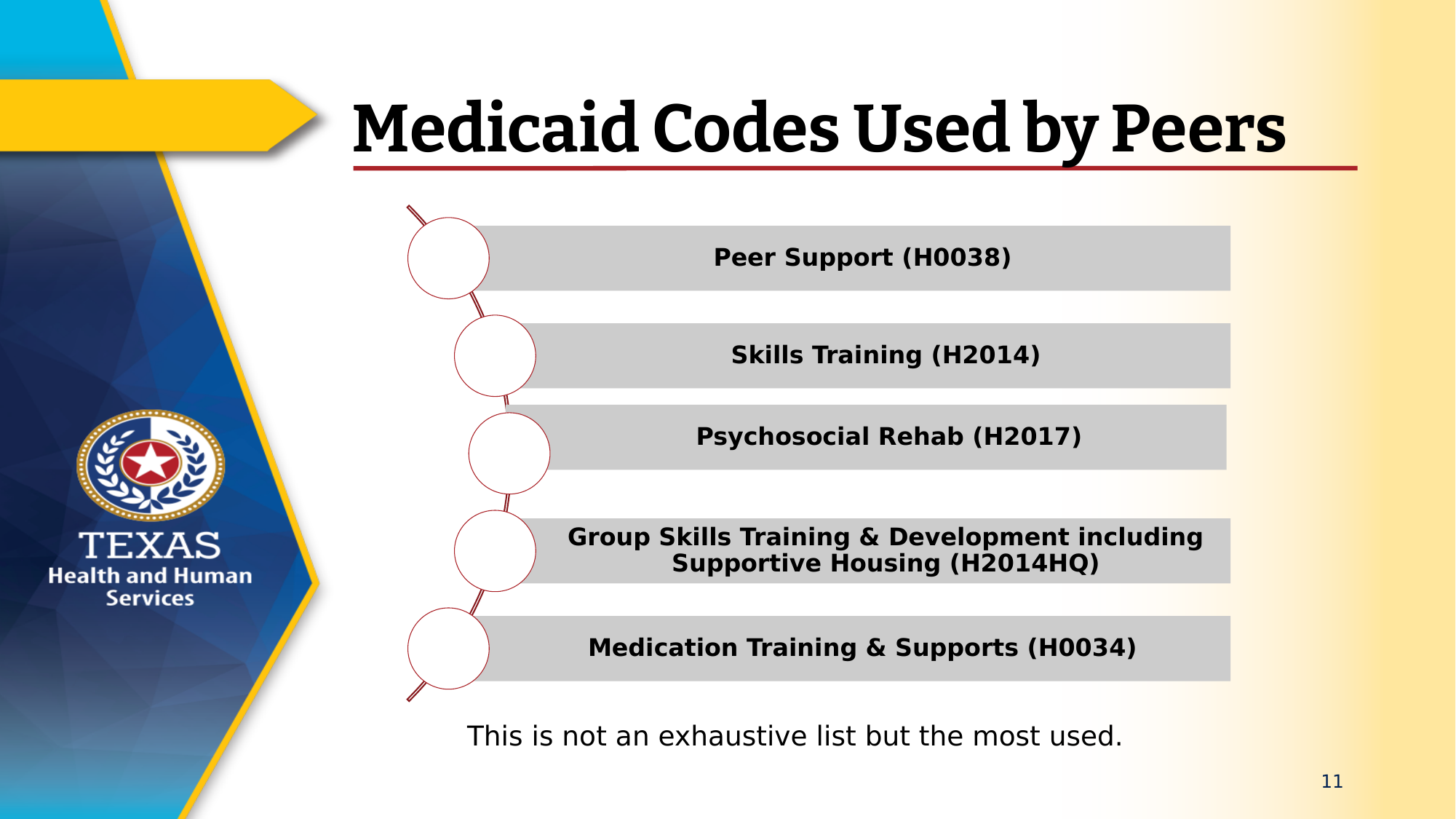

# Medicaid Codes Used by Peers
Peer Support (H0038)
Skills Training (H2014)
Psychosocial Rehab (H2017)
Group Skills Training & Development including Supportive Housing (H2014HQ)
Medication Training & Supports (H0034)
This is not an exhaustive list but the most used.
11